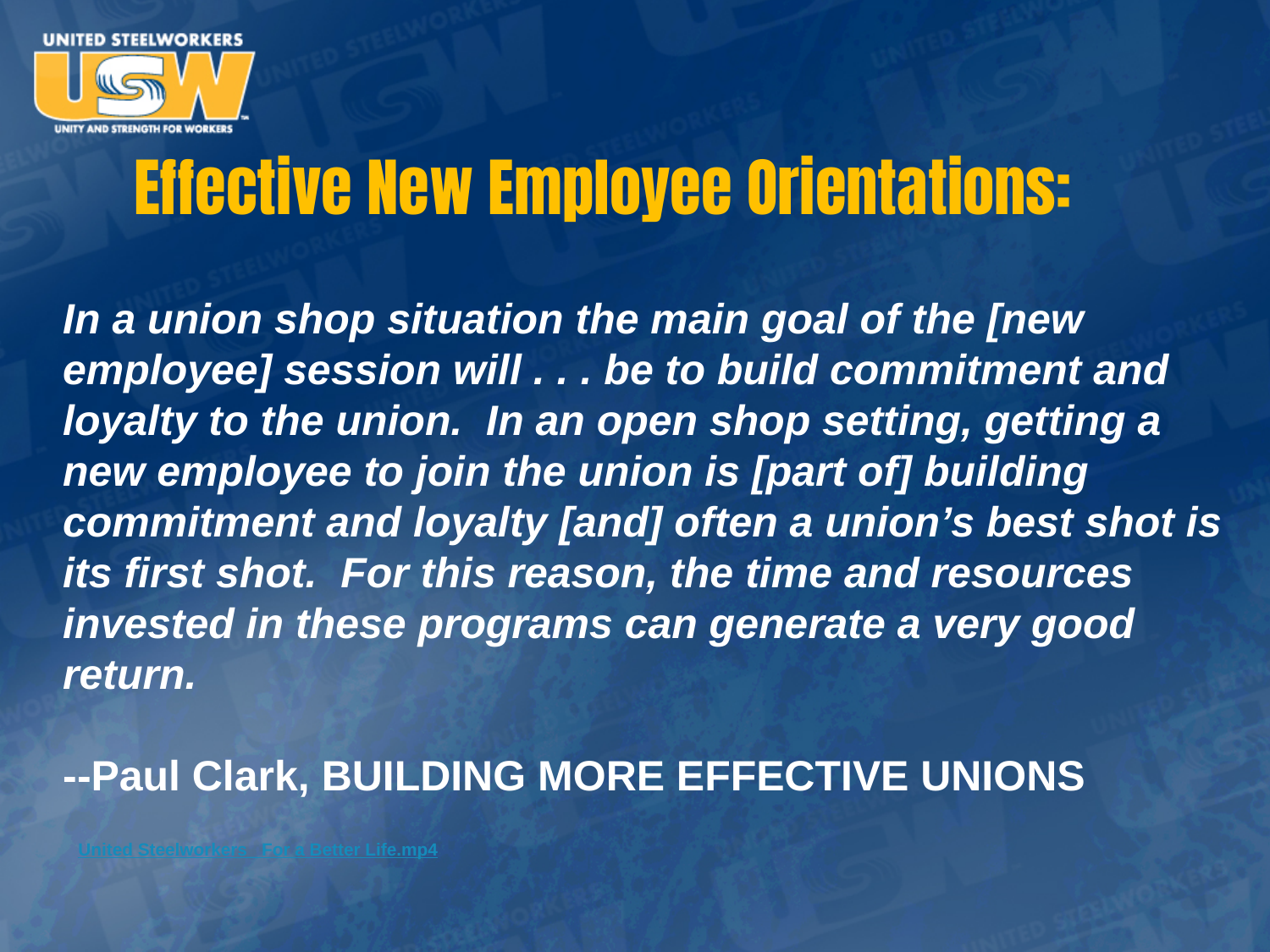

# Effective New Employee Orientations:
In a union shop situation the main goal of the [new employee] session will . . . be to build commitment and loyalty to the union.  In an open shop setting, getting a new employee to join the union is [part of] building commitment and loyalty [and] often a union’s best shot is its first shot.  For this reason, the time and resources invested in these programs can generate a very good return.

--Paul Clark, BUILDING MORE EFFECTIVE UNIONS
 United Steelworkers_ For a Better Life.mp4